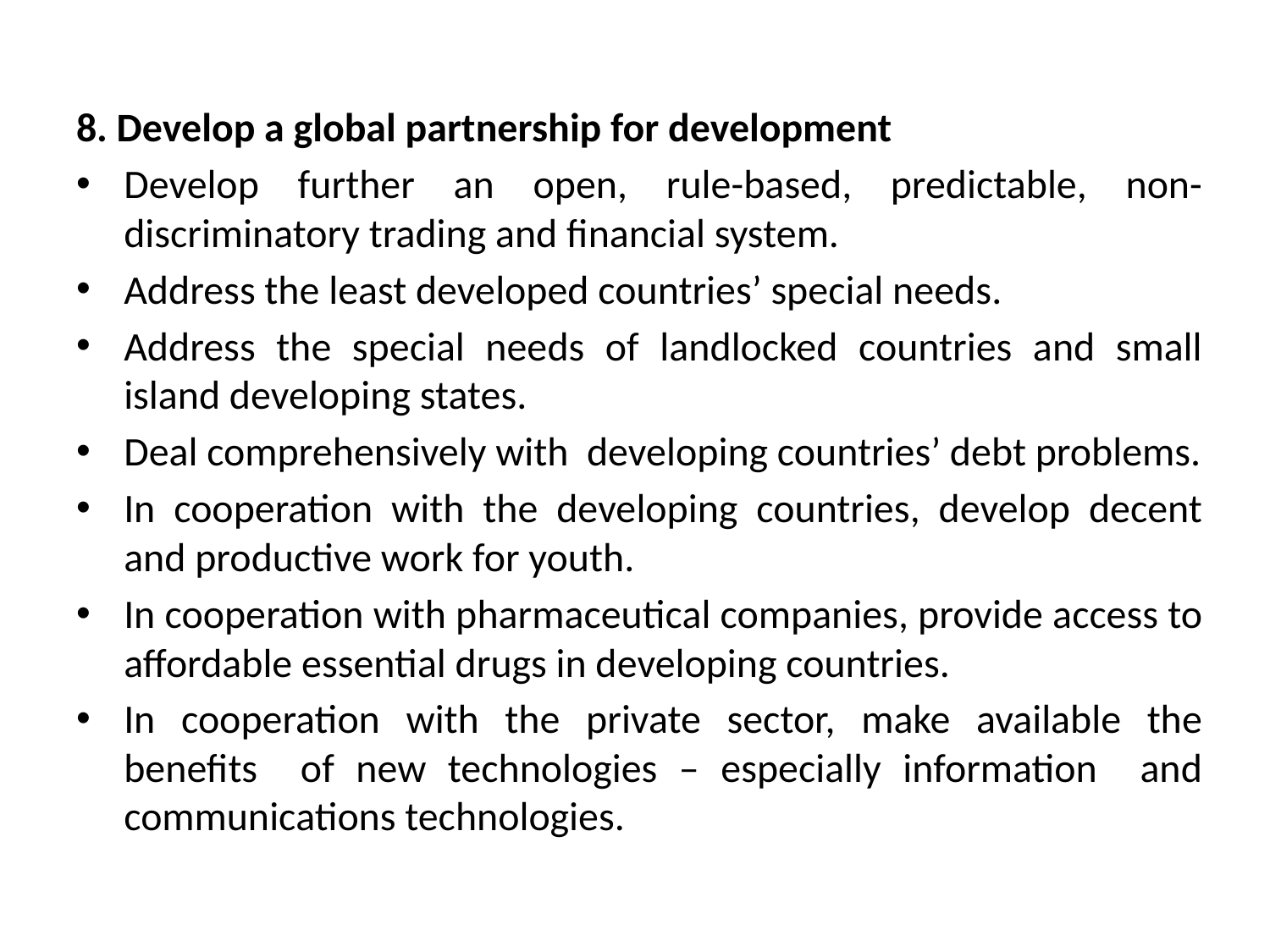

8. Develop a global partnership for development
Develop further an open, rule-based, predictable, non-discriminatory trading and ﬁnancial system.
Address the least developed countries’ special needs.
Address the special needs of landlocked countries and small island developing states.
Deal comprehensively with  developing countries’ debt problems.
In cooperation with the developing countries, develop decent and productive work for youth.
In cooperation with pharmaceutical companies, provide access to affordable essential drugs in developing countries.
In cooperation with the private sector, make available the beneﬁts  of new technologies – especially information  and communications technologies.